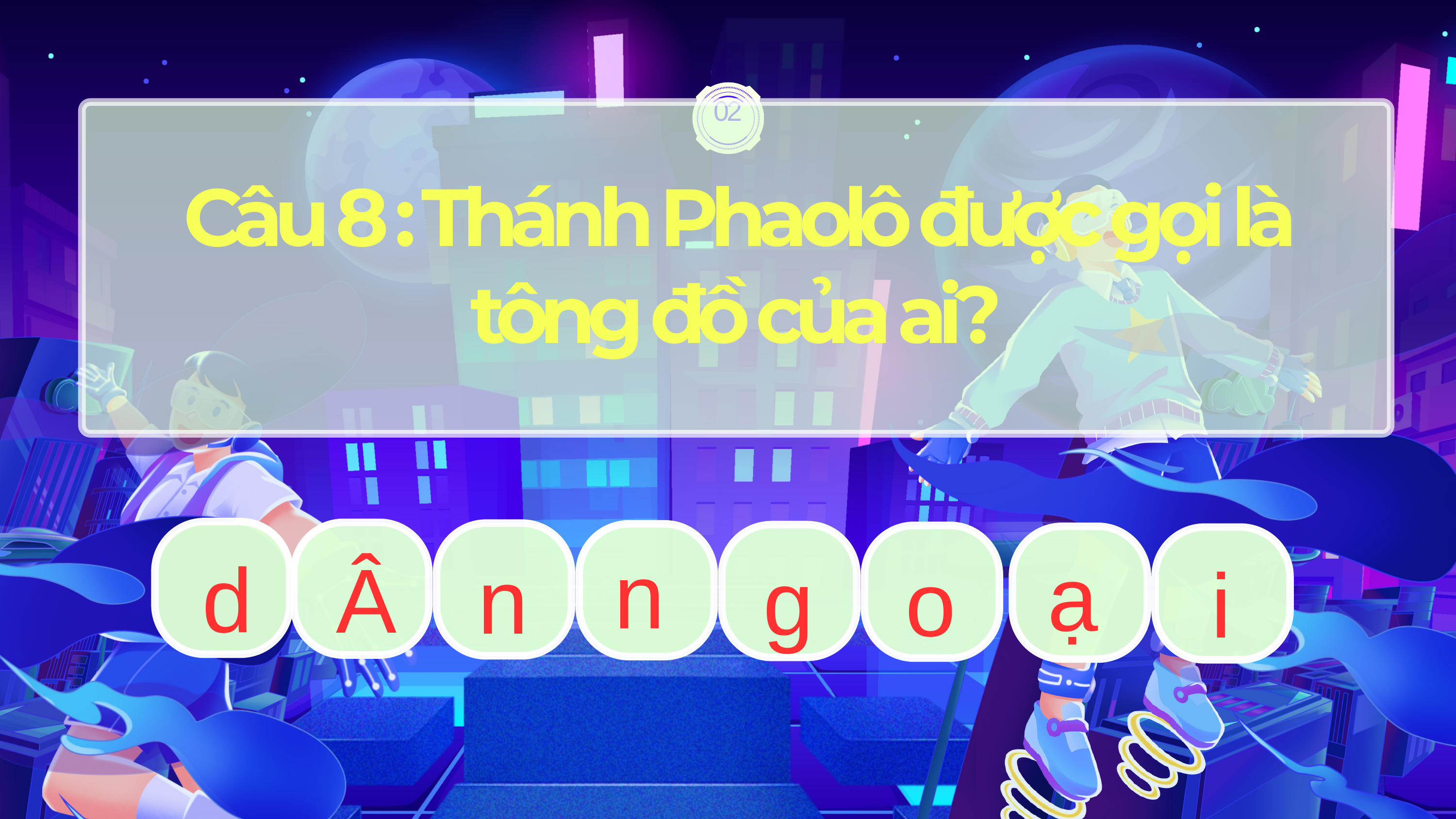

02

Câu 8 : Thánh Phaolô được gọi là tông đồ của ai?

n

ạ

d

Â

n

g

o

i